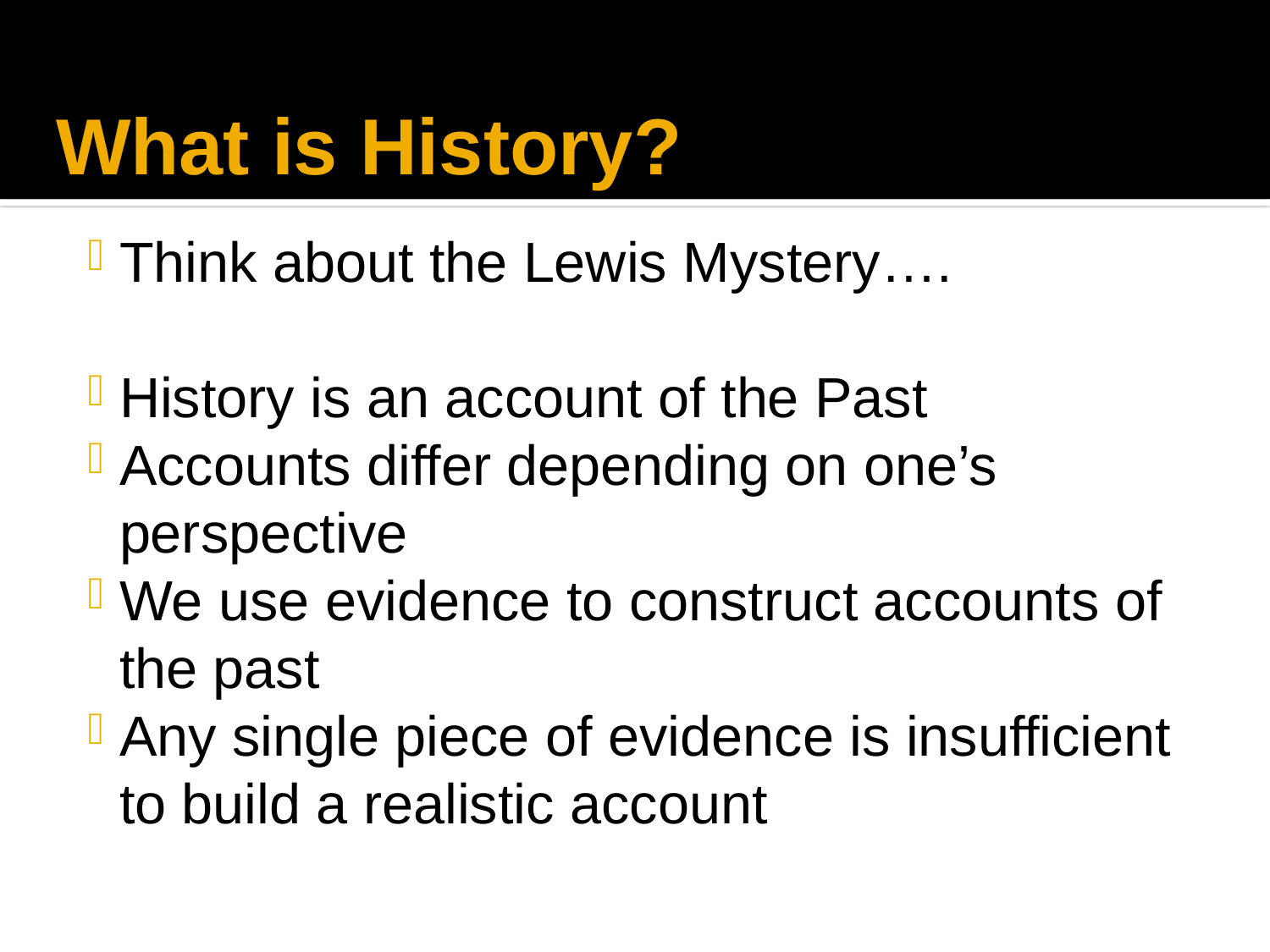

# What is History?
Think about the Lewis Mystery….

History is an account of the Past
Accounts differ depending on one’s perspective
We use evidence to construct accounts of the past
Any single piece of evidence is insufficient to build a realistic account